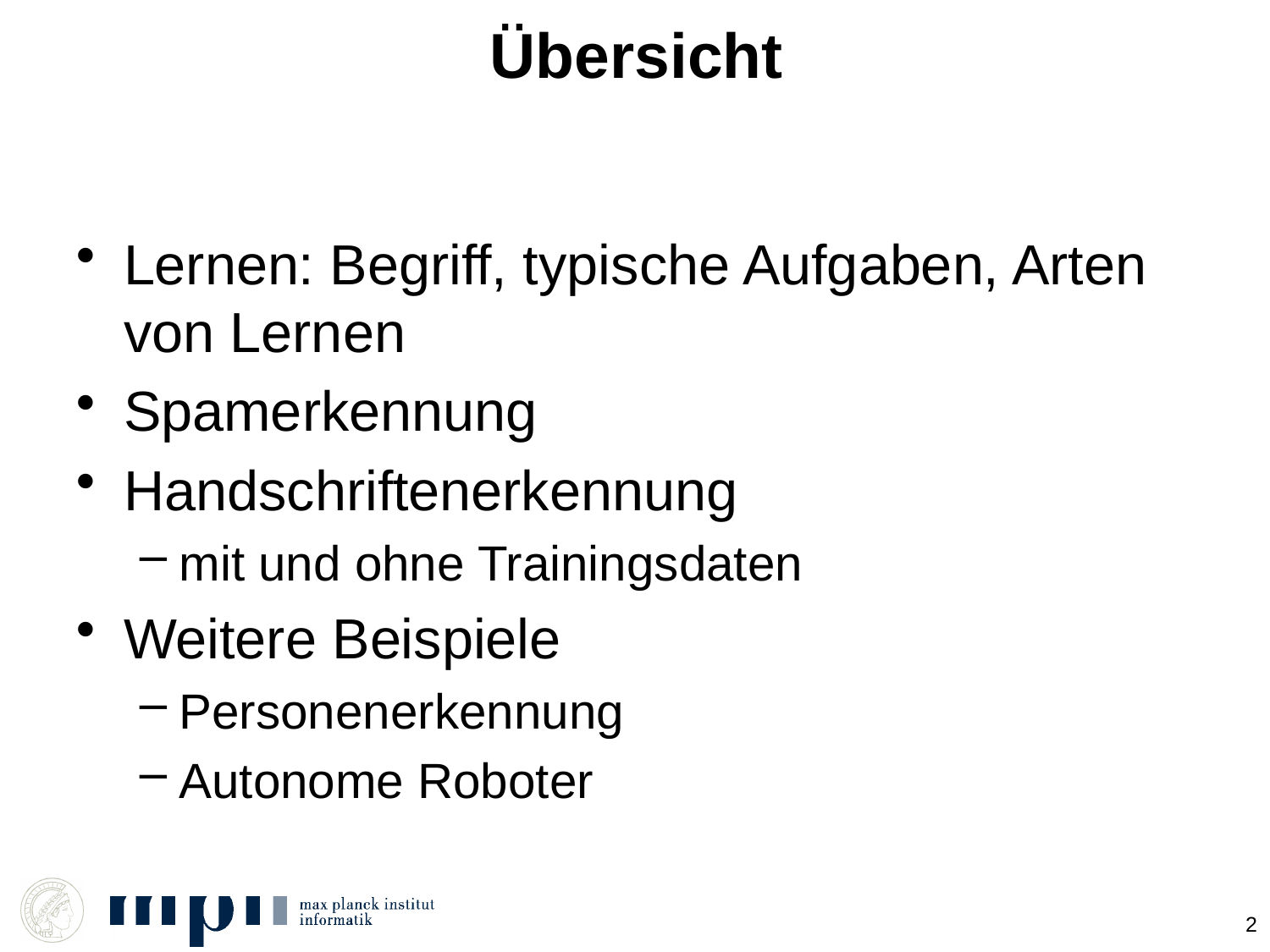

# Übersicht
Lernen: Begriff, typische Aufgaben, Arten von Lernen
Spamerkennung
Handschriftenerkennung
mit und ohne Trainingsdaten
Weitere Beispiele
Personenerkennung
Autonome Roboter
2